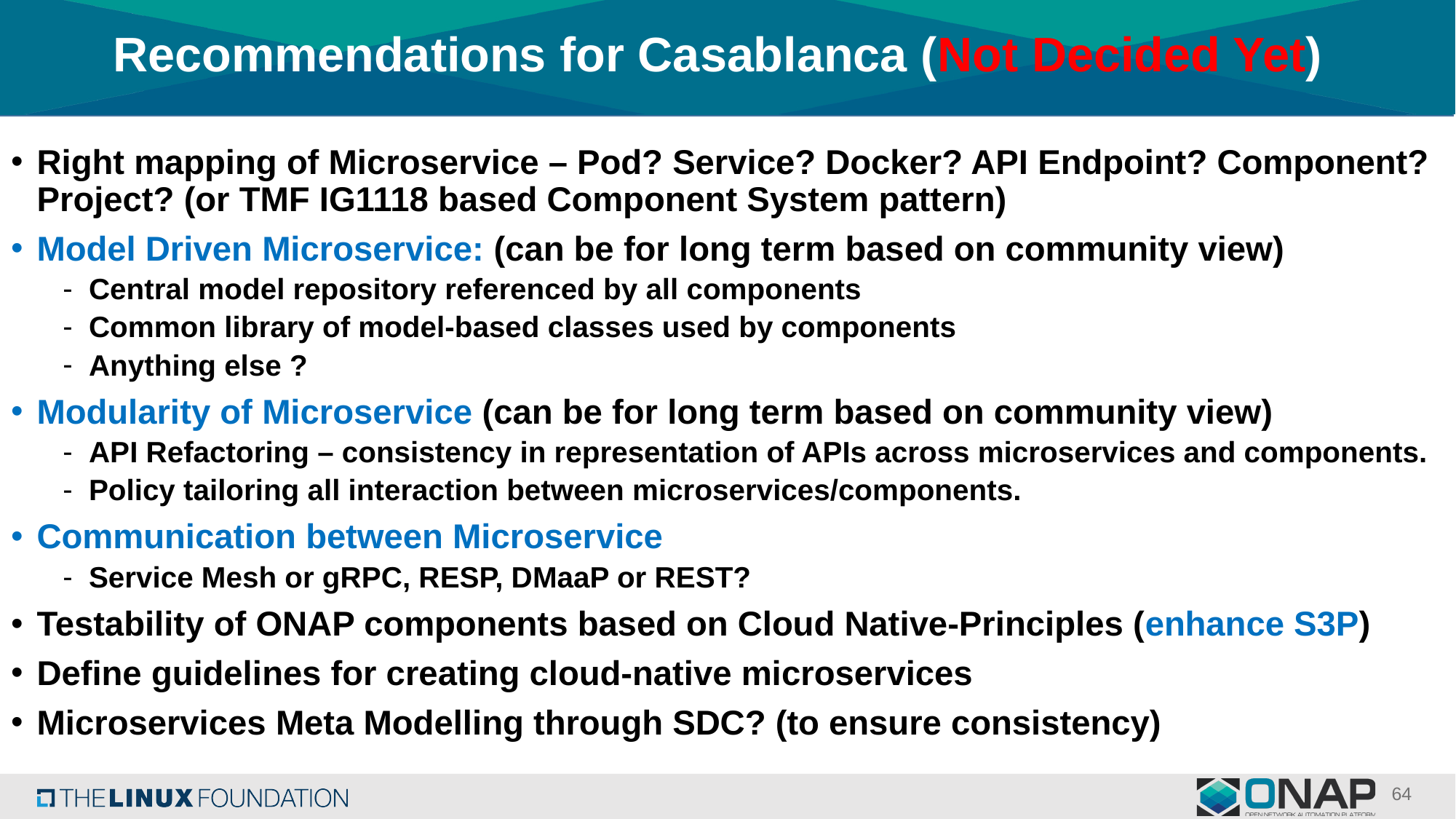

# Recommendations for Casablanca (Not Decided Yet)
Right mapping of Microservice – Pod? Service? Docker? API Endpoint? Component?  Project? (or TMF IG1118 based Component System pattern)
Model Driven Microservice: (can be for long term based on community view)
Central model repository referenced by all components
Common library of model-based classes used by components
Anything else ?
Modularity of Microservice (can be for long term based on community view)
API Refactoring – consistency in representation of APIs across microservices and components.
Policy tailoring all interaction between microservices/components.
Communication between Microservice
Service Mesh or gRPC, RESP, DMaaP or REST?
Testability of ONAP components based on Cloud Native-Principles (enhance S3P)
Define guidelines for creating cloud-native microservices
Microservices Meta Modelling through SDC? (to ensure consistency)

64